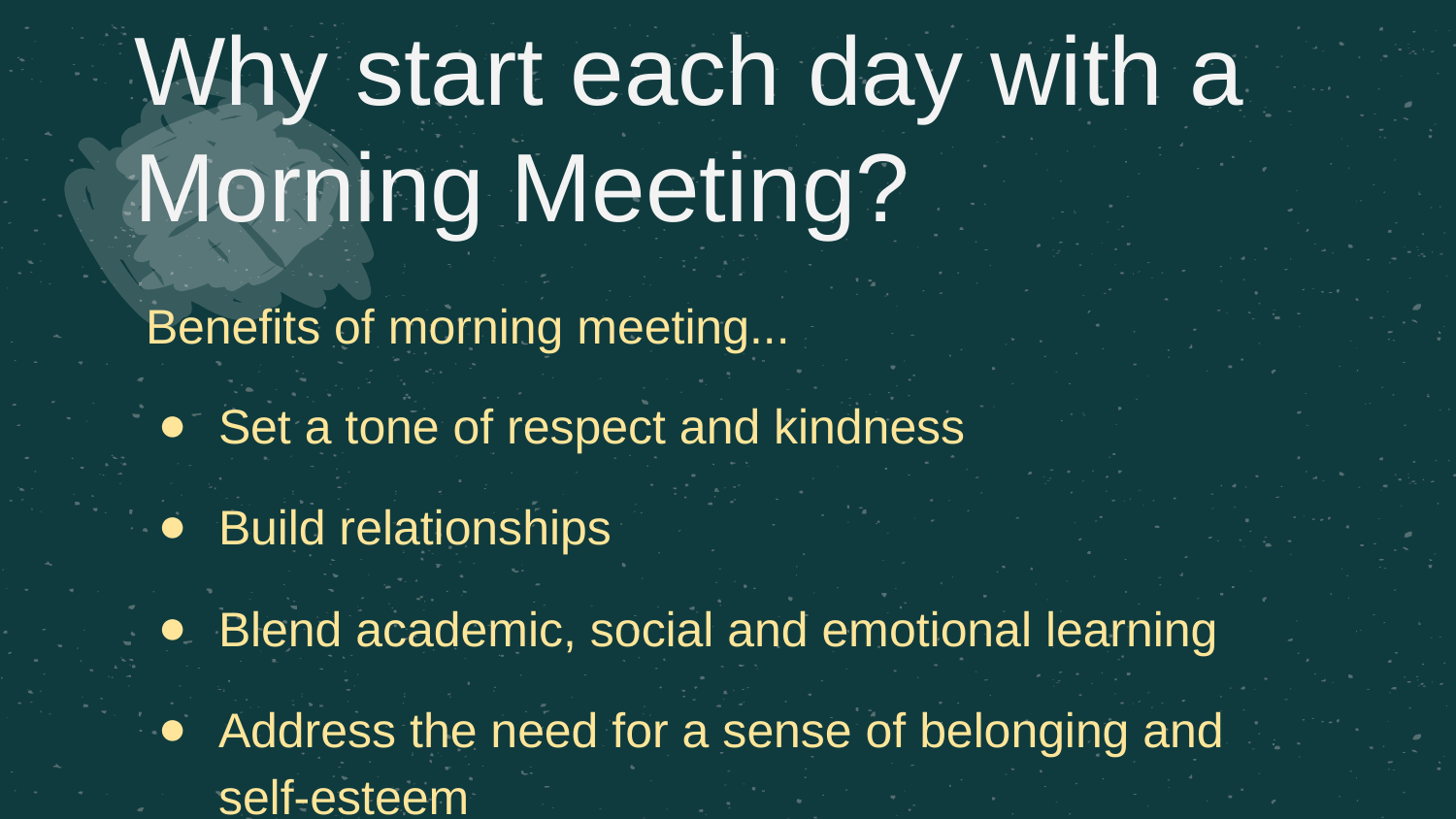

# Why start each day with a Morning Meeting?
Benefits of morning meeting...
Set a tone of respect and kindness
Build relationships
Blend academic, social and emotional learning
Address the need for a sense of belonging and self-esteem